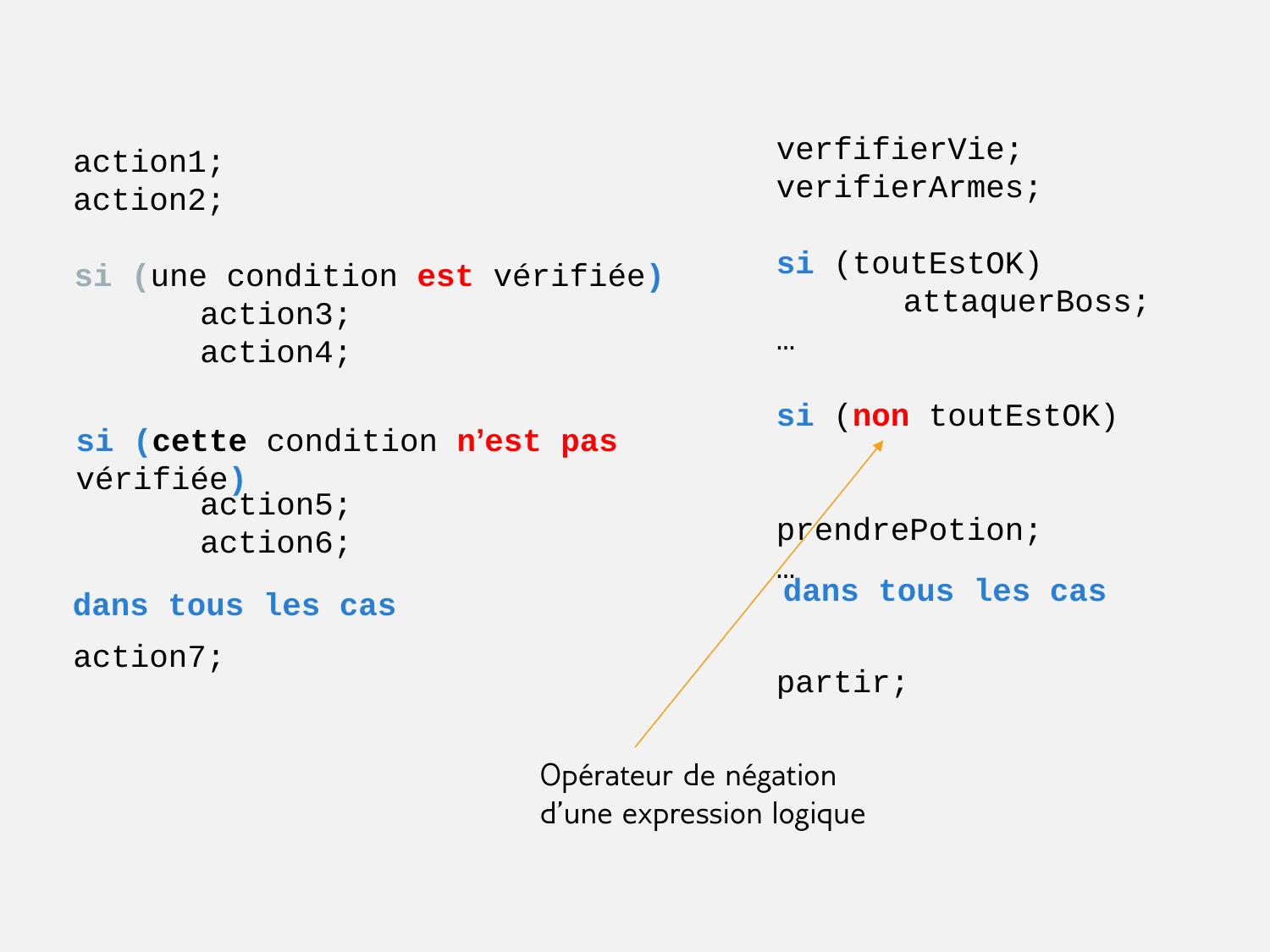

verfifierVie;
verifierArmes;
si (toutEstOK)
	attaquerBoss;
…
si (non toutEstOK)

	prendrePotion;
…

partir;
action1;
action2;

	action3;
	action4;

	action5;
	action6;

action7;
si (une condition est vérifiée)
si (cette condition n’est pas
vérifiée)

dans tous les cas
dans tous les cas
Opérateur de négation d’une expression logique